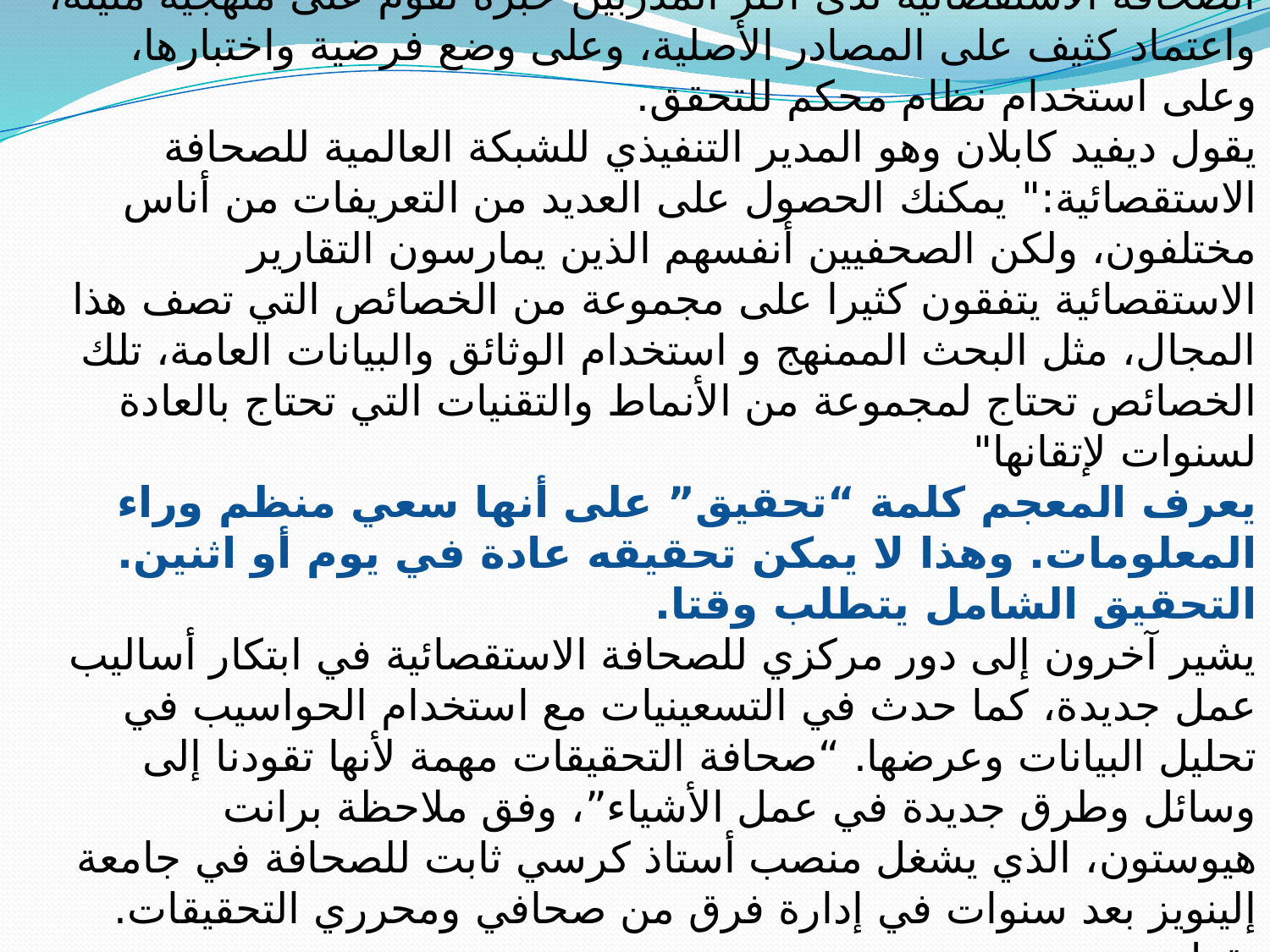

الصحافة الاستقصائية لدى أكثر المدربين خبرة تقوم على منهجية متينة، واعتماد كثيف على المصادر الأصلية، وعلى وضع فرضية واختبارها، وعلى استخدام نظام محكم للتحقق.
يقول ديفيد كابلان وهو المدير التنفيذي للشبكة العالمية للصحافة الاستقصائية:" يمكنك الحصول على العديد من التعريفات من أناس مختلفون، ولكن الصحفيين أنفسهم الذين يمارسون التقارير الاستقصائية يتفقون كثيرا على مجموعة من الخصائص التي تصف هذا المجال، مثل البحث الممنهج و استخدام الوثائق والبيانات العامة، تلك الخصائص تحتاج لمجموعة من الأنماط والتقنيات التي تحتاج بالعادة لسنوات لإتقانها"
يعرف المعجم كلمة “تحقيق” على أنها سعي منظم وراء المعلومات. وهذا لا يمكن تحقيقه عادة في يوم أو اثنين. التحقيق الشامل يتطلب وقتا.
يشير آخرون إلى دور مركزي للصحافة الاستقصائية في ابتكار أساليب عمل جديدة، كما حدث في التسعينيات مع استخدام الحواسيب في تحليل البيانات وعرضها. “صحافة التحقيقات مهمة لأنها تقودنا إلى وسائل وطرق جديدة في عمل الأشياء”، وفق ملاحظة برانت هيوستون، الذي يشغل منصب أستاذ كرسي ثابت للصحافة في جامعة إلينويز بعد سنوات في إدارة فرق من صحافي ومحرري التحقيقات. يقول
“هذه الأساليب والتقنيات المهنية سرعان ما تنتقل إلى العمل الصحفي اليومي، وبذلك نرفع من سوية الأداء في المهنة كلها”.